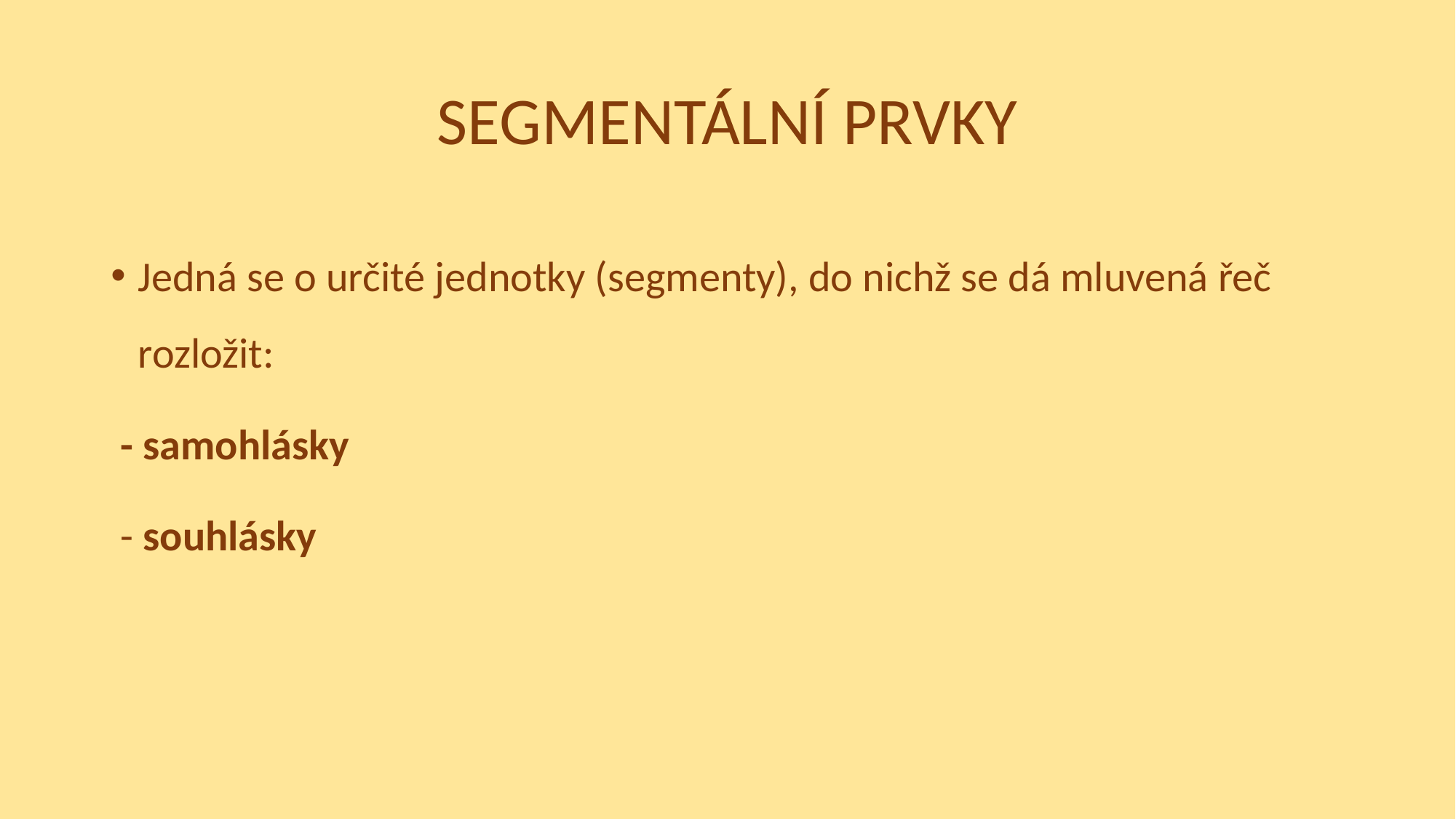

# SEGMENTÁLNÍ PRVKY
Jedná se o určité jednotky (segmenty), do nichž se dá mluvená řeč rozložit:
 - samohlásky
 - souhlásky